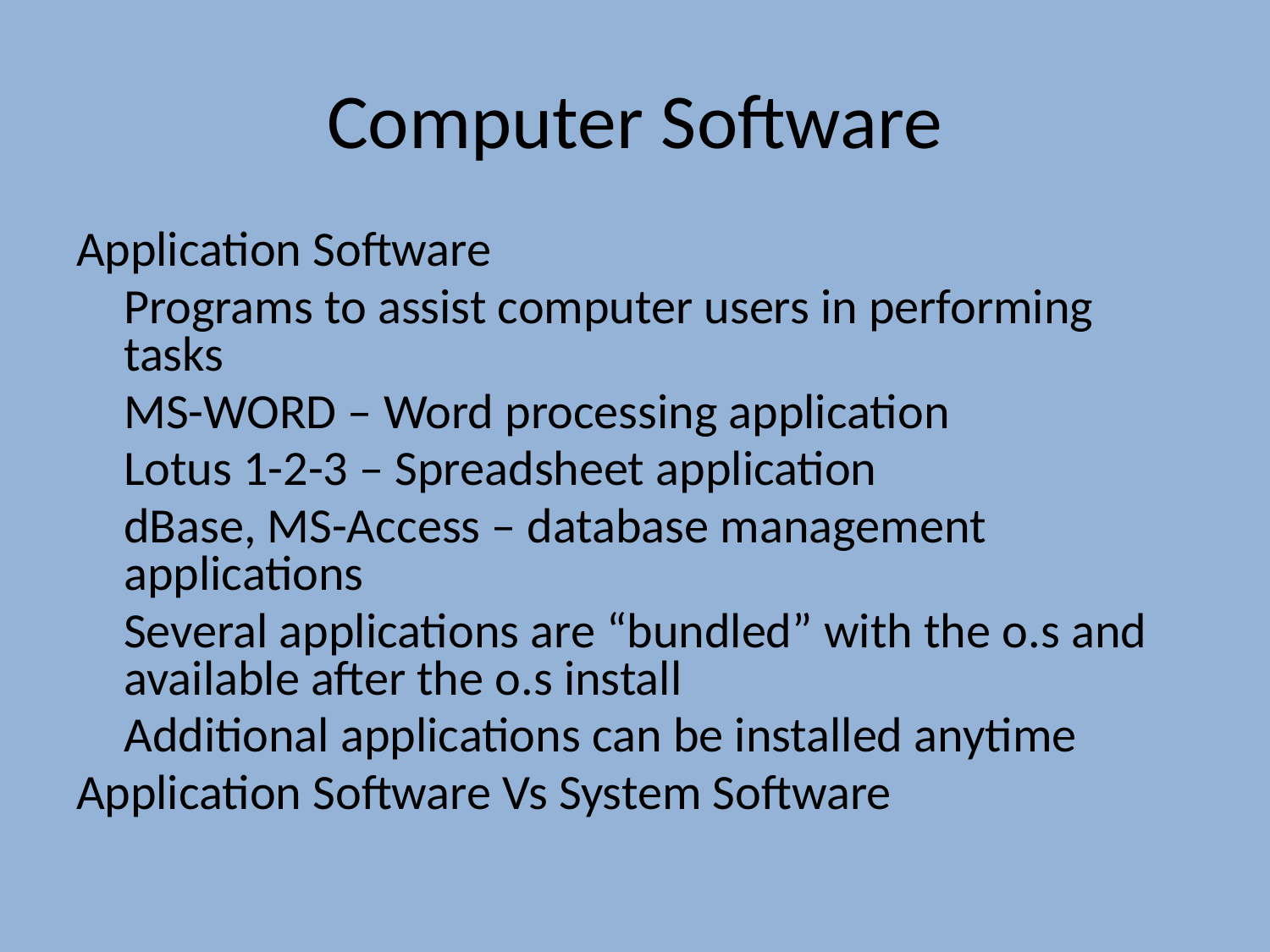

# Computer Software
Application Software
	Programs to assist computer users in performing tasks
	MS-WORD – Word processing application
	Lotus 1-2-3 – Spreadsheet application
	dBase, MS-Access – database management applications
	Several applications are “bundled” with the o.s and available after the o.s install
	Additional applications can be installed anytime
Application Software Vs System Software